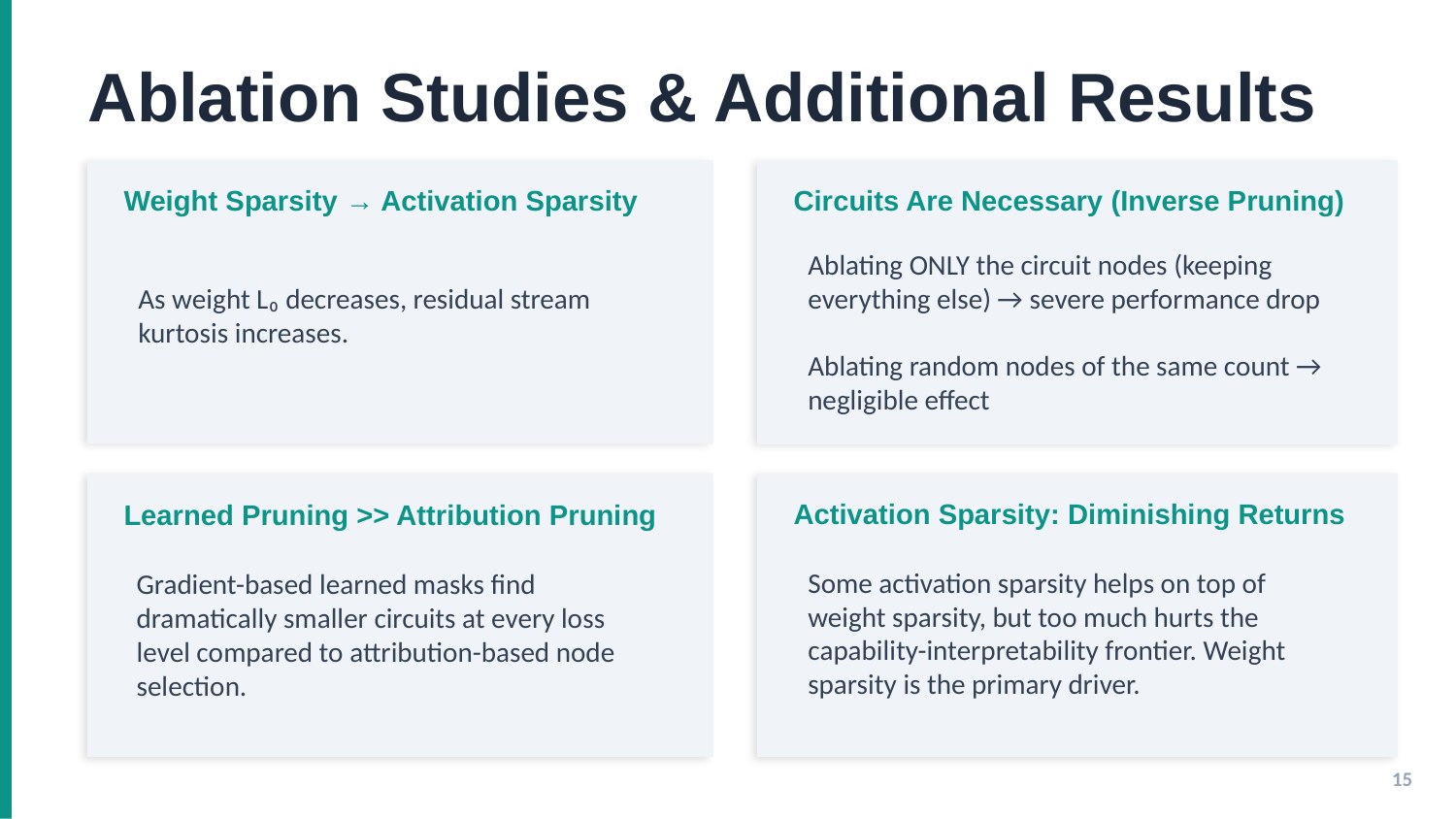

Ablation Studies & Additional Results

Weight Sparsity → Activation Sparsity
Circuits Are Necessary (Inverse Pruning)
As weight L₀ decreases, residual stream kurtosis increases.

Ablating ONLY the circuit nodes (keeping everything else) → severe performance drop

Ablating random nodes of the same count → negligible effect

Activation Sparsity: Diminishing Returns
Learned Pruning >> Attribution Pruning
Some activation sparsity helps on top of weight sparsity, but too much hurts the capability-interpretability frontier. Weight sparsity is the primary driver.
Gradient-based learned masks find dramatically smaller circuits at every loss level compared to attribution-based node selection.
15